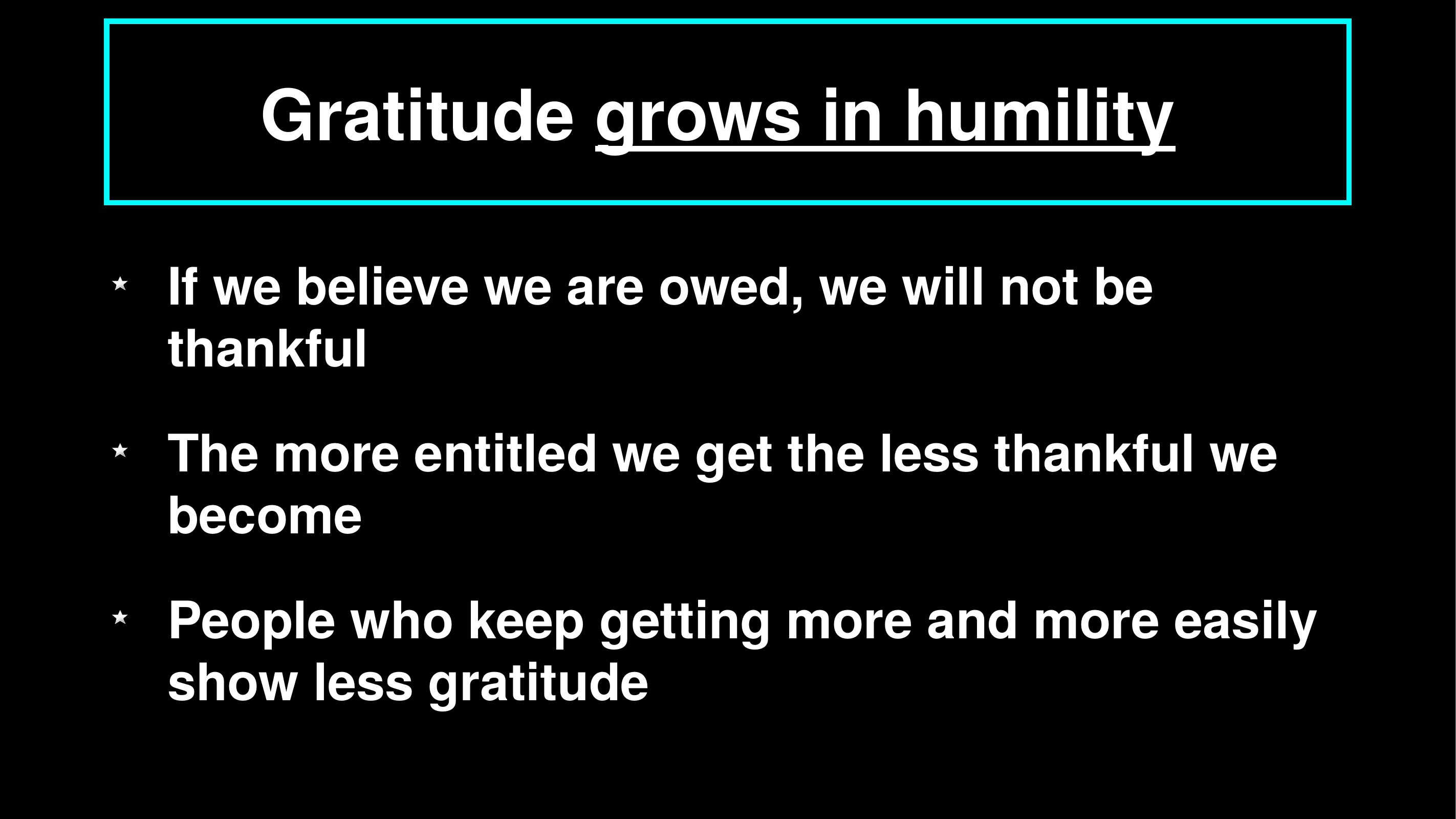

# Gratitude grows in humility
If we believe we are owed, we will not be thankful
The more entitled we get the less thankful we become
People who keep getting more and more easily show less gratitude